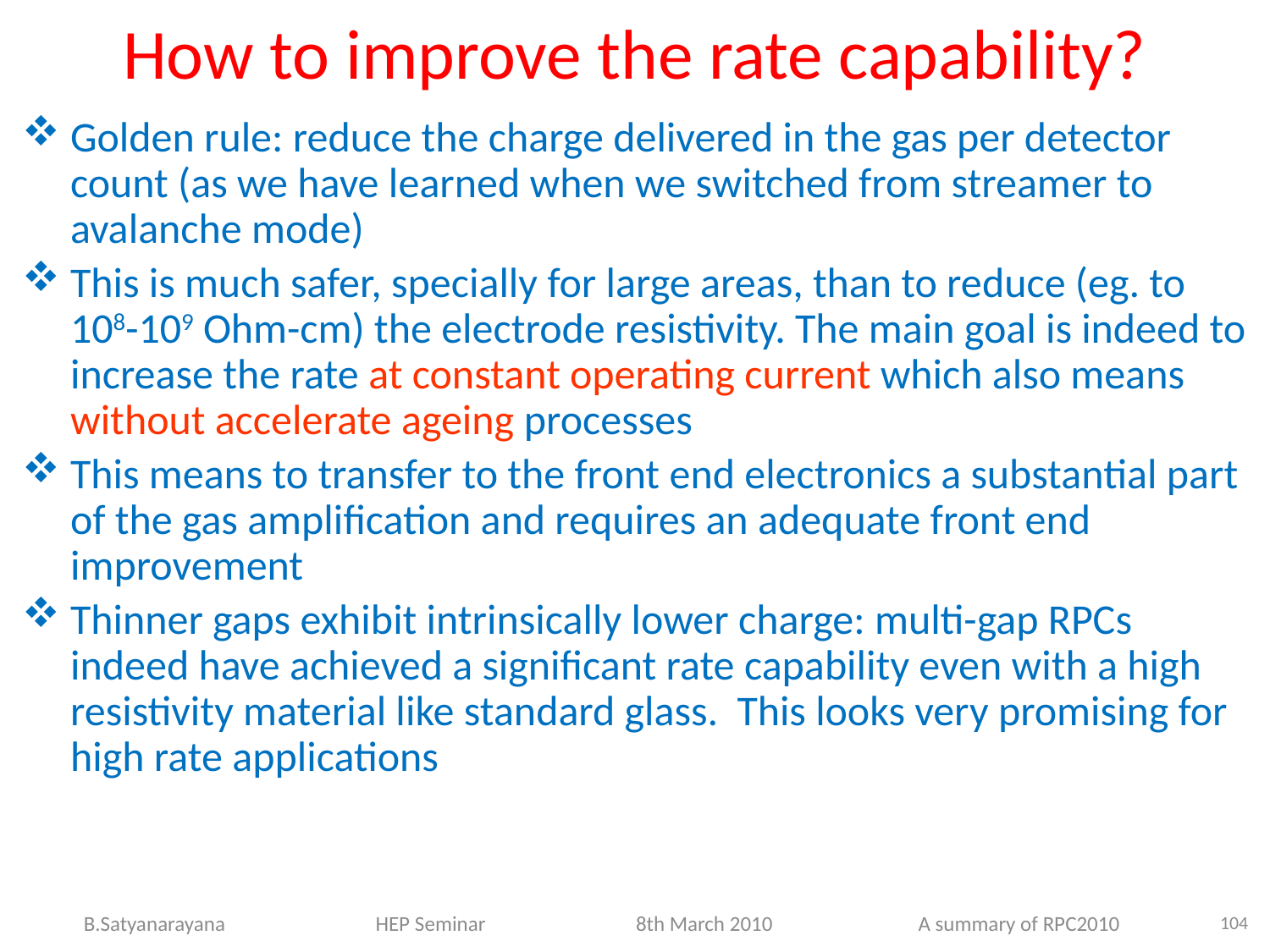

# How to improve the rate capability?
Golden rule: reduce the charge delivered in the gas per detector count (as we have learned when we switched from streamer to avalanche mode)
This is much safer, specially for large areas, than to reduce (eg. to 108-109 Ohm-cm) the electrode resistivity. The main goal is indeed to increase the rate at constant operating current which also means without accelerate ageing processes
This means to transfer to the front end electronics a substantial part of the gas amplification and requires an adequate front end improvement
Thinner gaps exhibit intrinsically lower charge: multi-gap RPCs indeed have achieved a significant rate capability even with a high resistivity material like standard glass.  This looks very promising for high rate applications

104
B.Satyanarayana                               HEP Seminar                               8th March 2010                              A summary of RPC2010